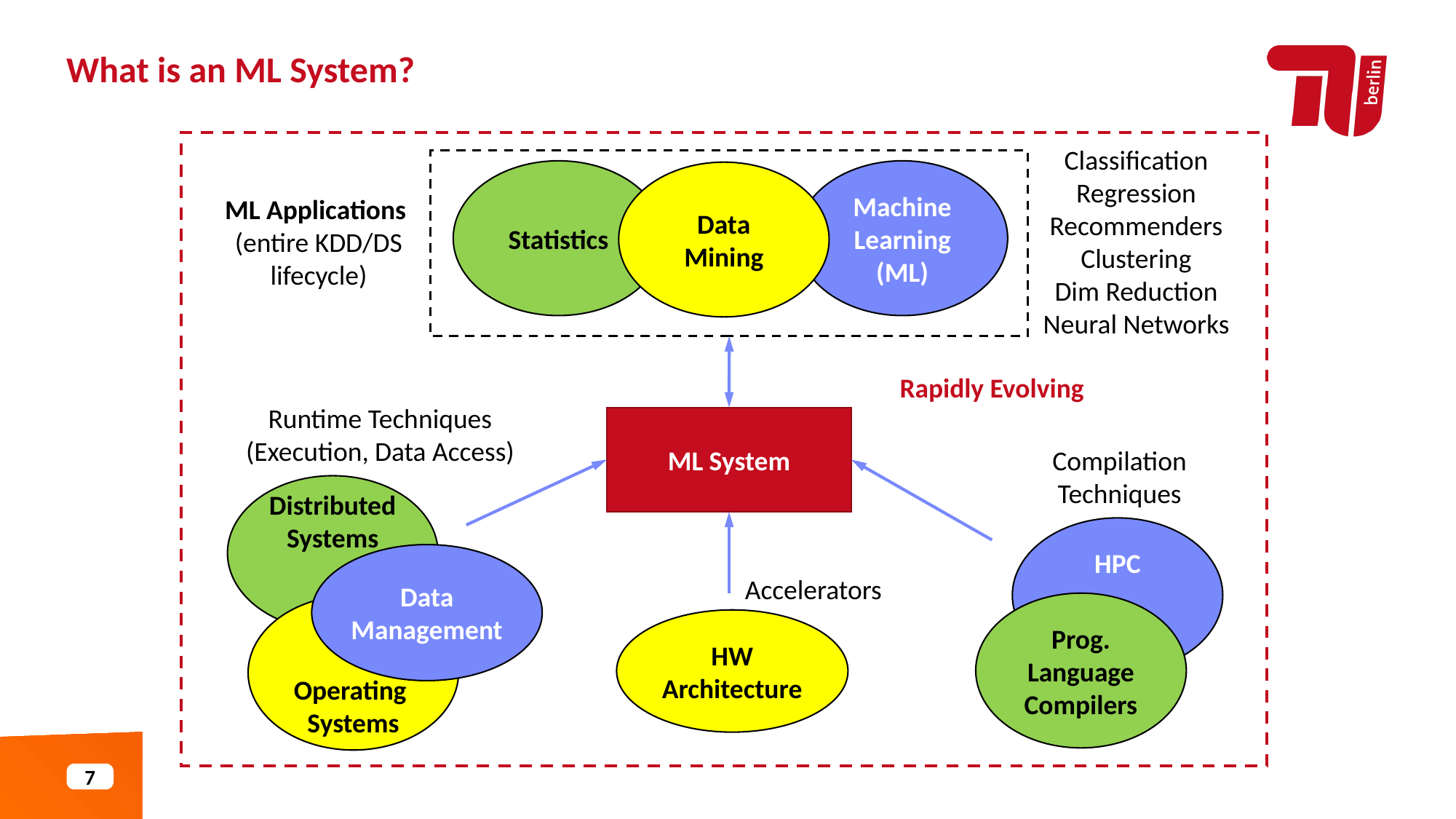

What is an ML System?

Classification
Regression
Recommenders
Clustering
Dim Reduction
Neural Networks

Statistics
Machine Learning (ML)
Data Mining

ML Applications
(entire KDD/DS lifecycle)
Rapidly Evolving
Runtime Techniques (Execution, Data Access)
ML System
Compilation Techniques
Distributed Systems

HPC

Data Management
Accelerators
Prog. Language Compilers

Operating  Systems
HW Architecture